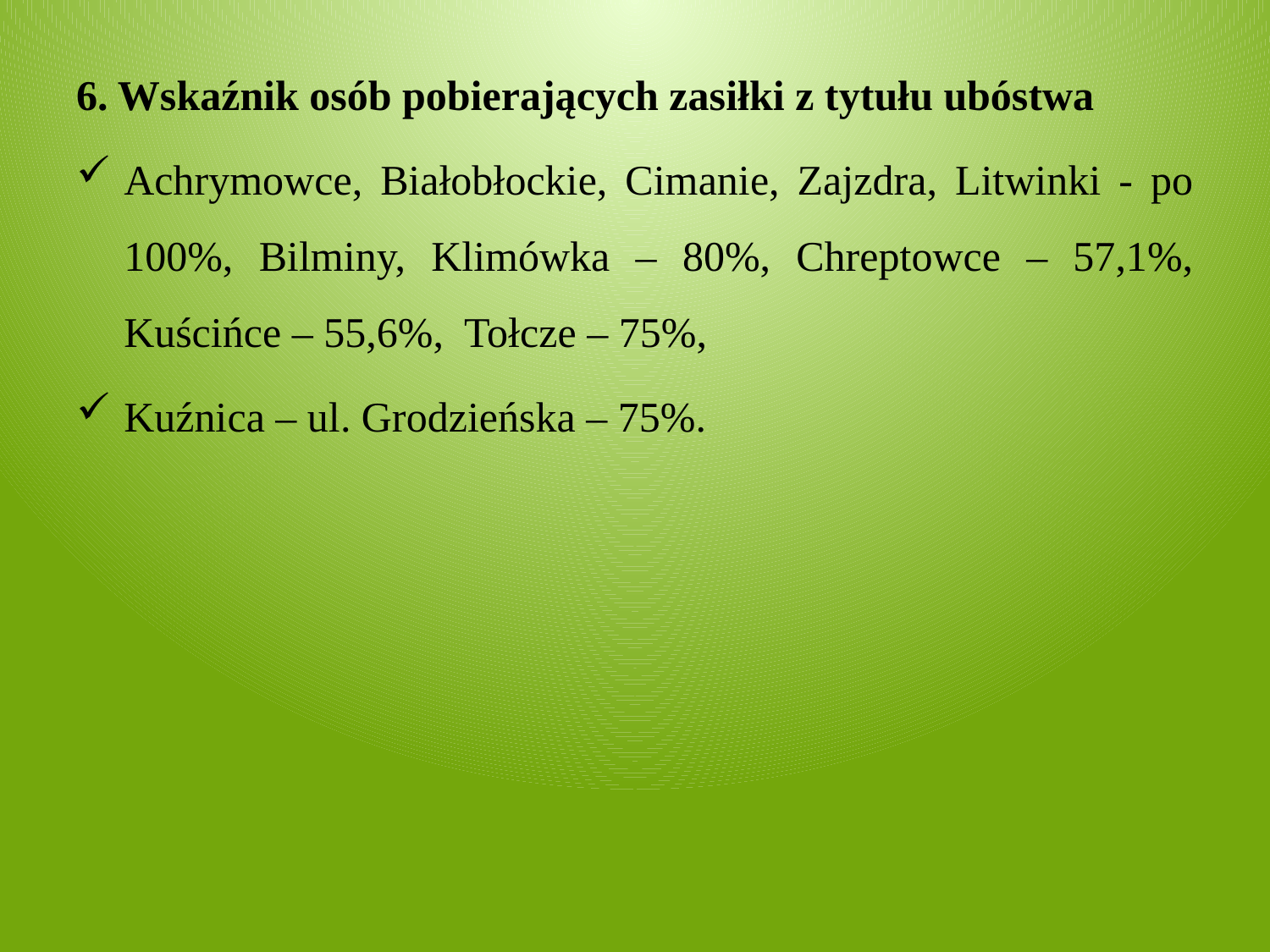

6. Wskaźnik osób pobierających zasiłki z tytułu ubóstwa
Achrymowce, Białobłockie, Cimanie, Zajzdra, Litwinki - po 100%, Bilminy, Klimówka – 80%, Chreptowce – 57,1%, Kuścińce – 55,6%,  Tołcze – 75%,
Kuźnica – ul. Grodzieńska – 75%.